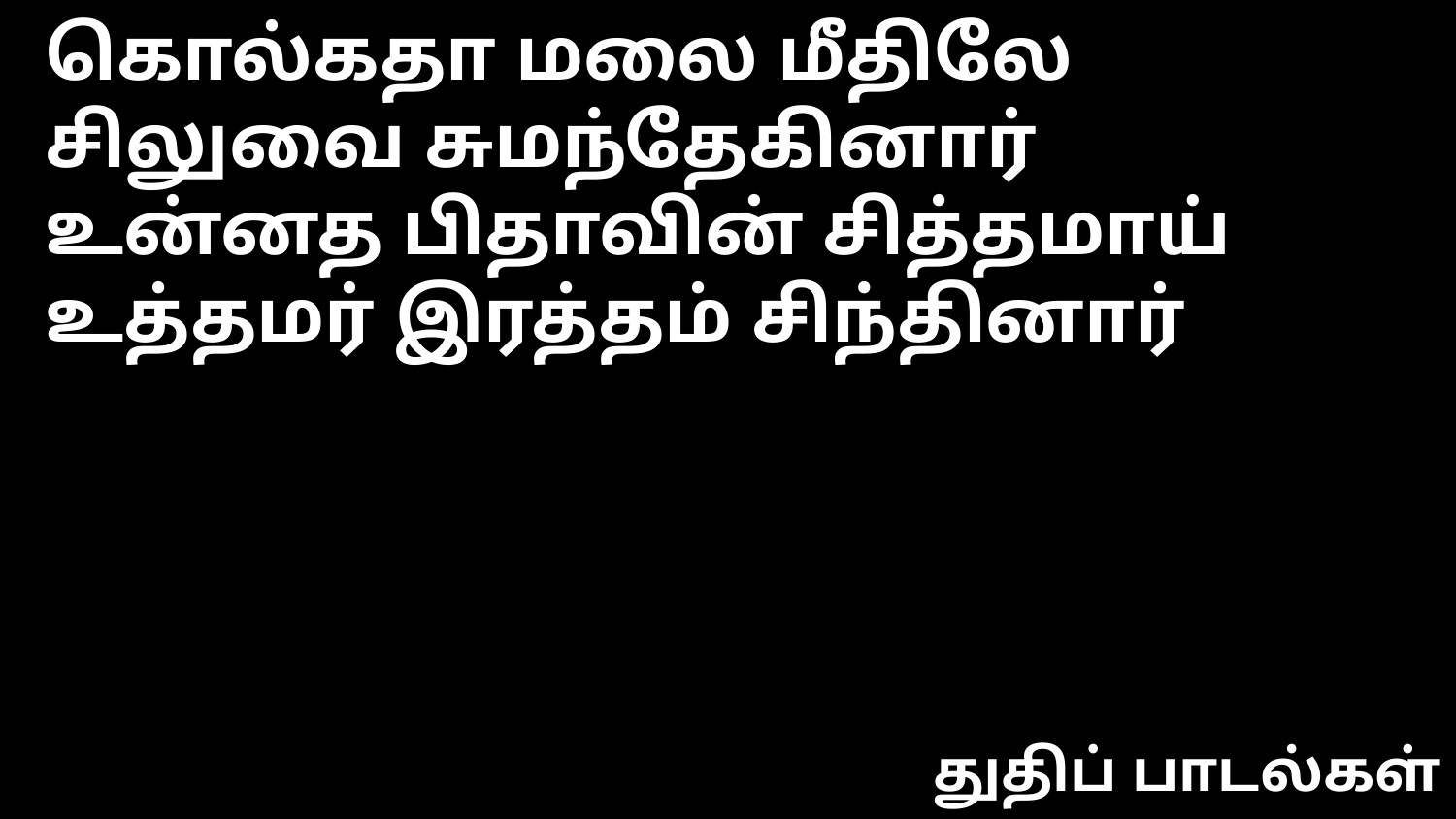

கொல்கதா மலை மீதிலே
சிலுவை சுமந்தேகினார்
உன்னத பிதாவின் சித்தமாய்
உத்தமர் இரத்தம் சிந்தினார்

துதிப் பாடல்கள்